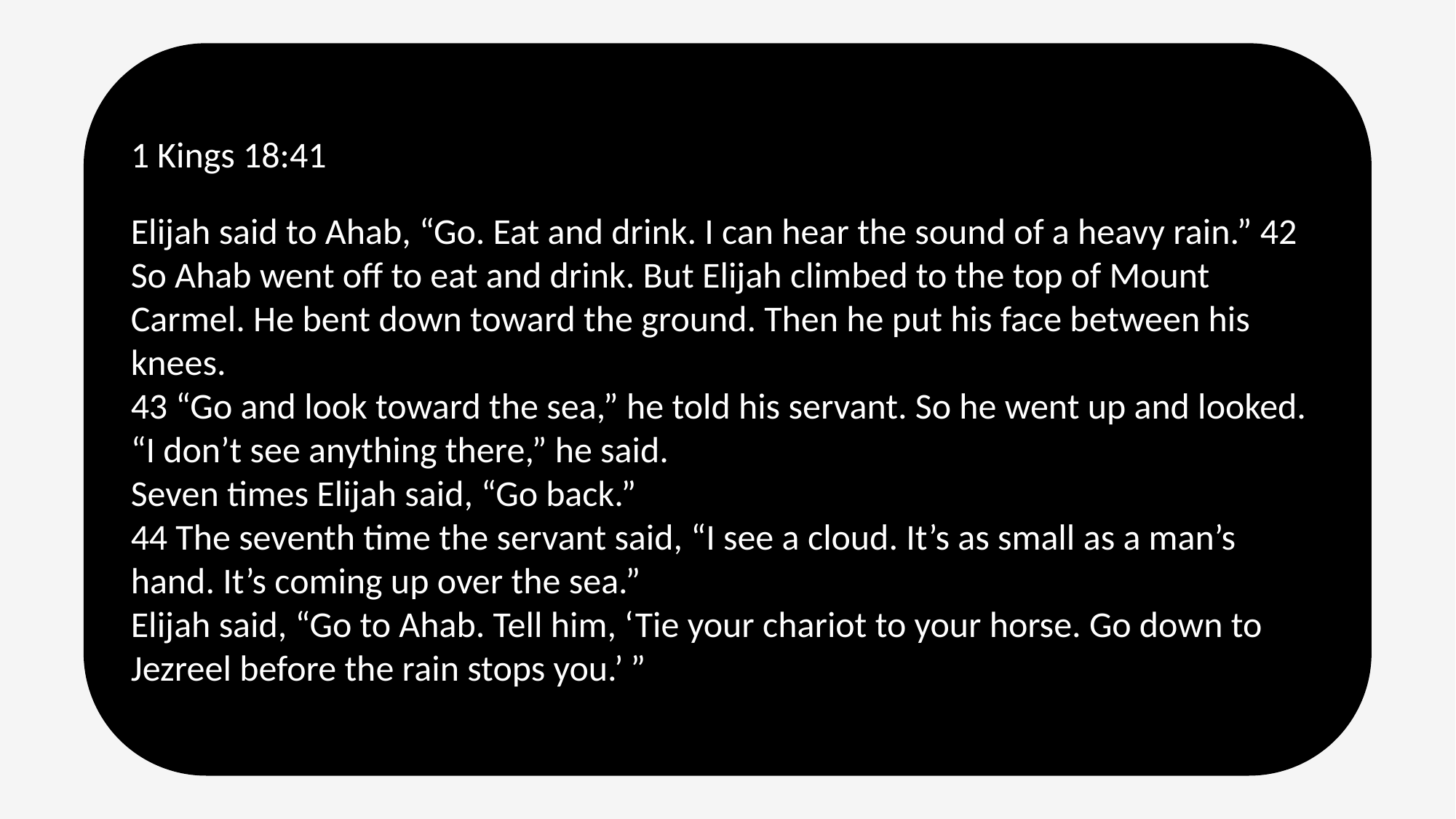

1 Kings 18:41

Elijah said to Ahab, “Go. Eat and drink. I can hear the sound of a heavy rain.” 42 So Ahab went off to eat and drink. But Elijah climbed to the top of Mount Carmel. He bent down toward the ground. Then he put his face between his knees.
43 “Go and look toward the sea,” he told his servant. So he went up and looked.
“I don’t see anything there,” he said.
Seven times Elijah said, “Go back.”
44 The seventh time the servant said, “I see a cloud. It’s as small as a man’s hand. It’s coming up over the sea.”
Elijah said, “Go to Ahab. Tell him, ‘Tie your chariot to your horse. Go down to Jezreel before the rain stops you.’ ”